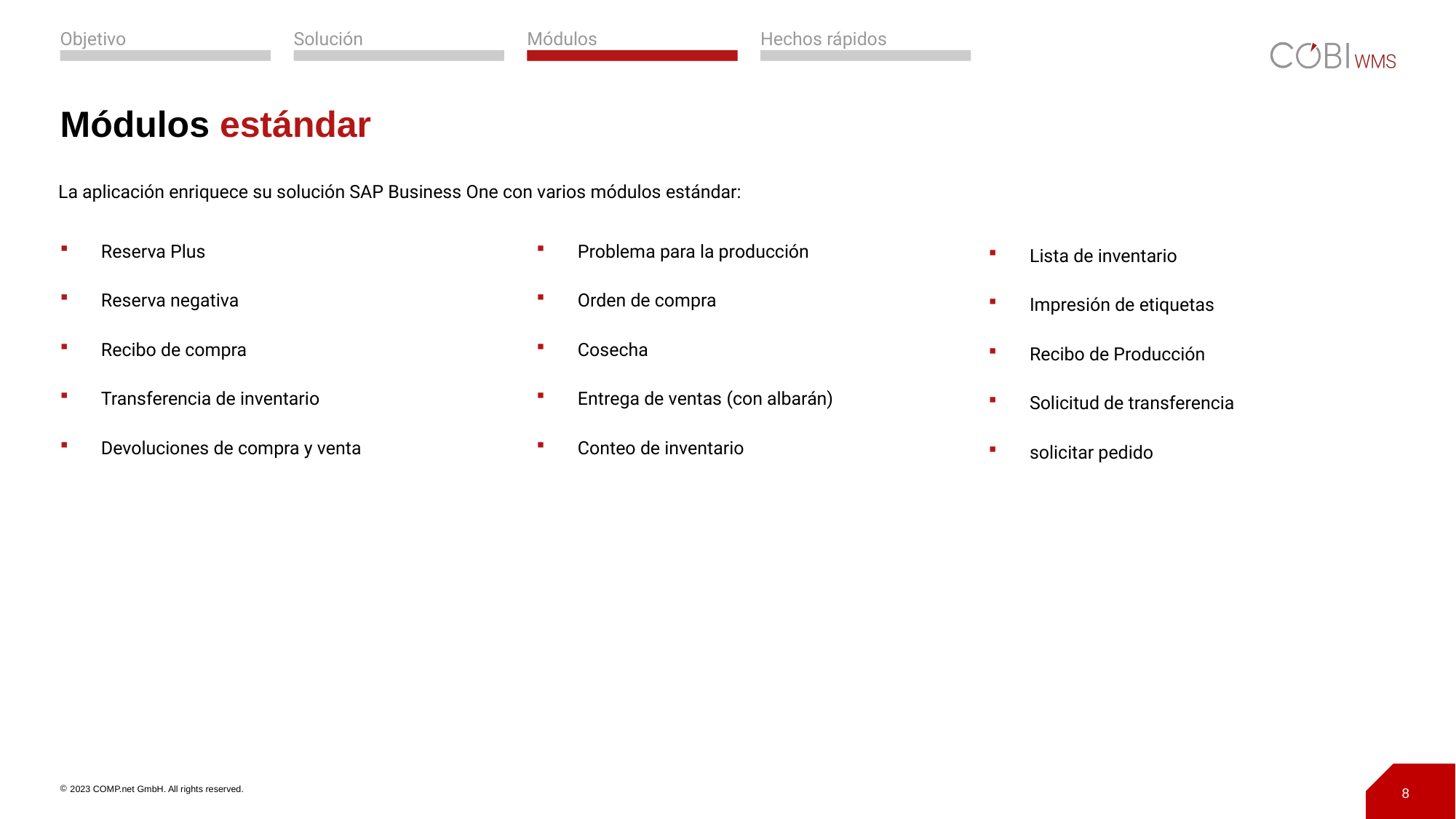

# Módulos estándar
La aplicación enriquece su solución SAP Business One con varios módulos estándar:
Lista de inventario
Impresión de etiquetas
Recibo de Producción
Solicitud de transferencia
solicitar pedido
Reserva Plus
Reserva negativa
Recibo de compra
Transferencia de inventario
Devoluciones de compra y venta
Problema para la producción
Orden de compra
Cosecha
Entrega de ventas (con albarán)
Conteo de inventario